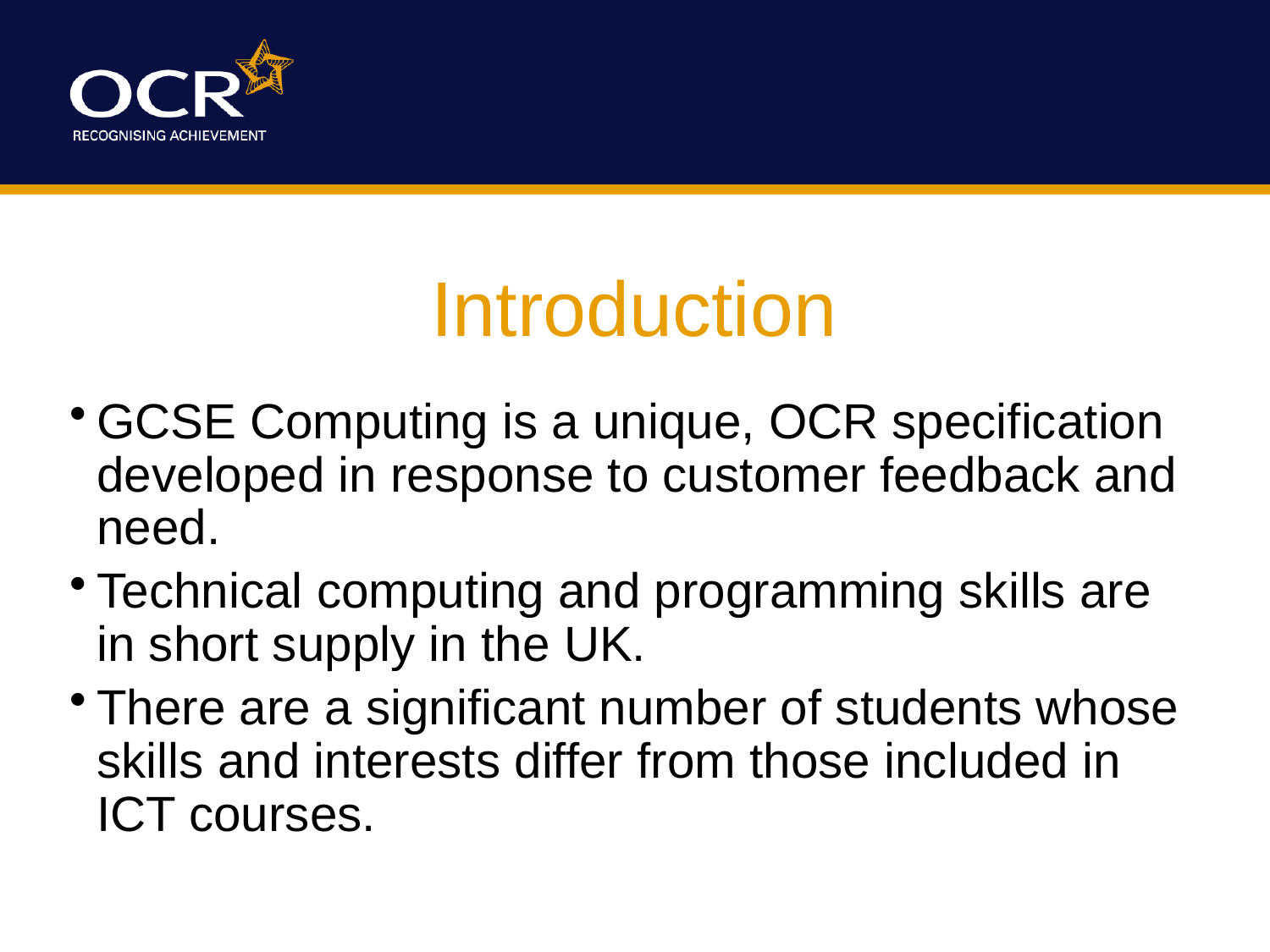

# Introduction
GCSE Computing is a unique, OCR specification developed in response to customer feedback and need.
Technical computing and programming skills are in short supply in the UK.
There are a significant number of students whose skills and interests differ from those included in ICT courses.